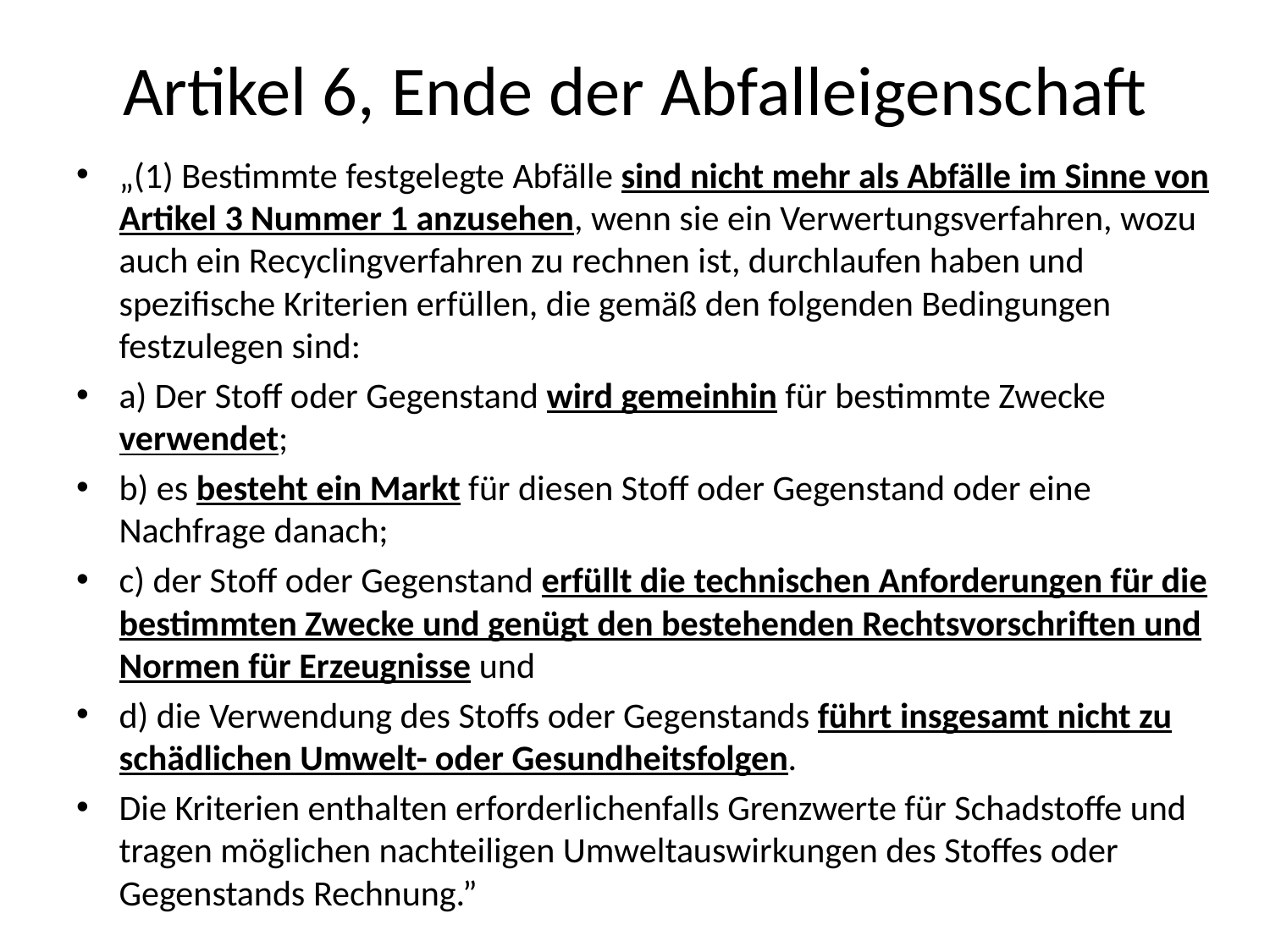

# Artikel 6, Ende der Abfalleigenschaft
„(1) Bestimmte festgelegte Abfälle sind nicht mehr als Abfälle im Sinne von Artikel 3 Nummer 1 anzusehen, wenn sie ein Verwertungsverfahren, wozu auch ein Recyclingverfahren zu rechnen ist, durchlaufen haben und spezifische Kriterien erfül­len, die gemäß den folgenden Bedingungen festzulegen sind:
a) Der Stoff oder Gegenstand wird gemeinhin für bestimmte Zwecke verwendet;
b) es besteht ein Markt für diesen Stoff oder Gegenstand oder eine Nachfrage danach;
c) der Stoff oder Gegenstand erfüllt die technischen Anforde­rungen für die bestimmten Zwecke und genügt den beste­henden Rechtsvorschriften und Normen für Erzeugnisse und
d) die Verwendung des Stoffs oder Gegenstands führt insgesamt nicht zu schädlichen Umwelt- oder Gesundheitsfolgen.
Die Kriterien enthalten erforderlichenfalls Grenzwerte für Schad­stoffe und tragen möglichen nachteiligen Umweltauswirkungen des Stoffes oder Gegenstands Rechnung.”